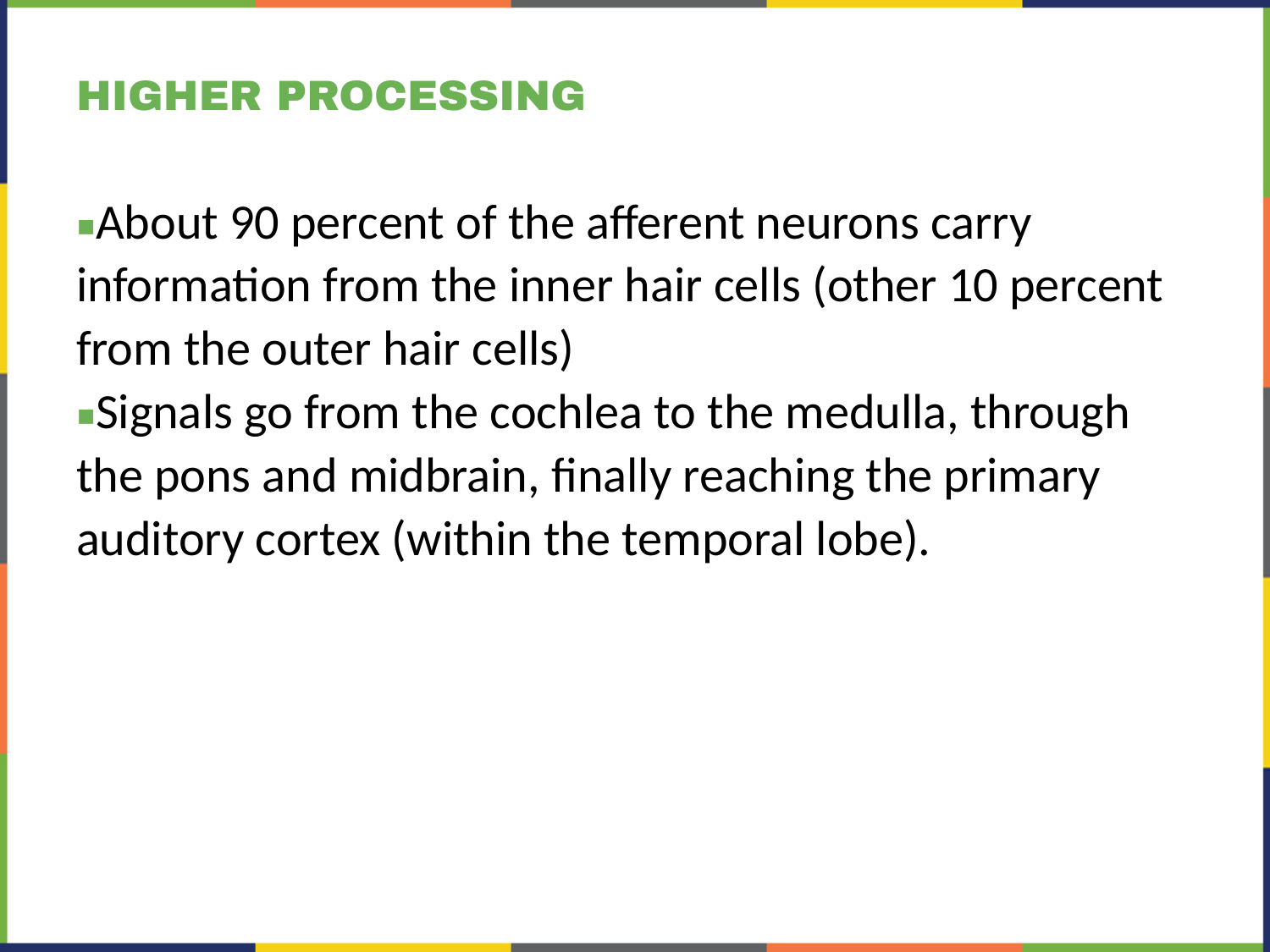

# HIGHER PROCESSING
About 90 percent of the afferent neurons carry information from the inner hair cells (other 10 percent from the outer hair cells)
Signals go from the cochlea to the medulla, through the pons and midbrain, finally reaching the primary auditory cortex (within the temporal lobe).